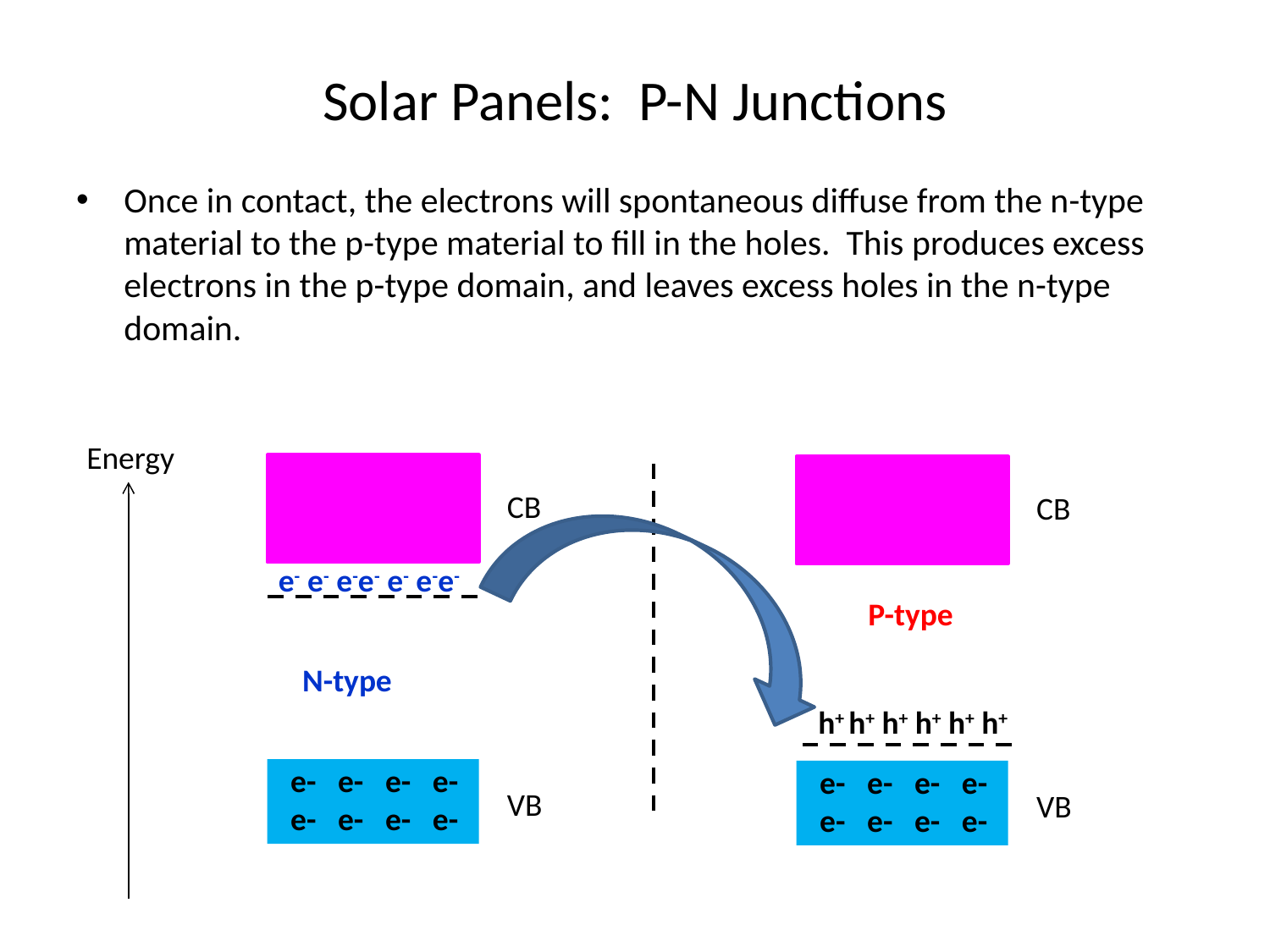

# Solar Panels:  P-N Junctions
Once in contact, the electrons will spontaneous diffuse from the n-type material to the p-type material to fill in the holes.  This produces excess electrons in the p-type domain, and leaves excess holes in the n-type domain.
Energy

CB
CB

e- e- e-e- e- e-e-
P-type
N-type
h+ h+ h+ h+ h+ h+
e-   e-   e-   e-
e-   e-   e-   e-

e-   e-   e-   e-
e-   e-   e-   e-

VB
VB